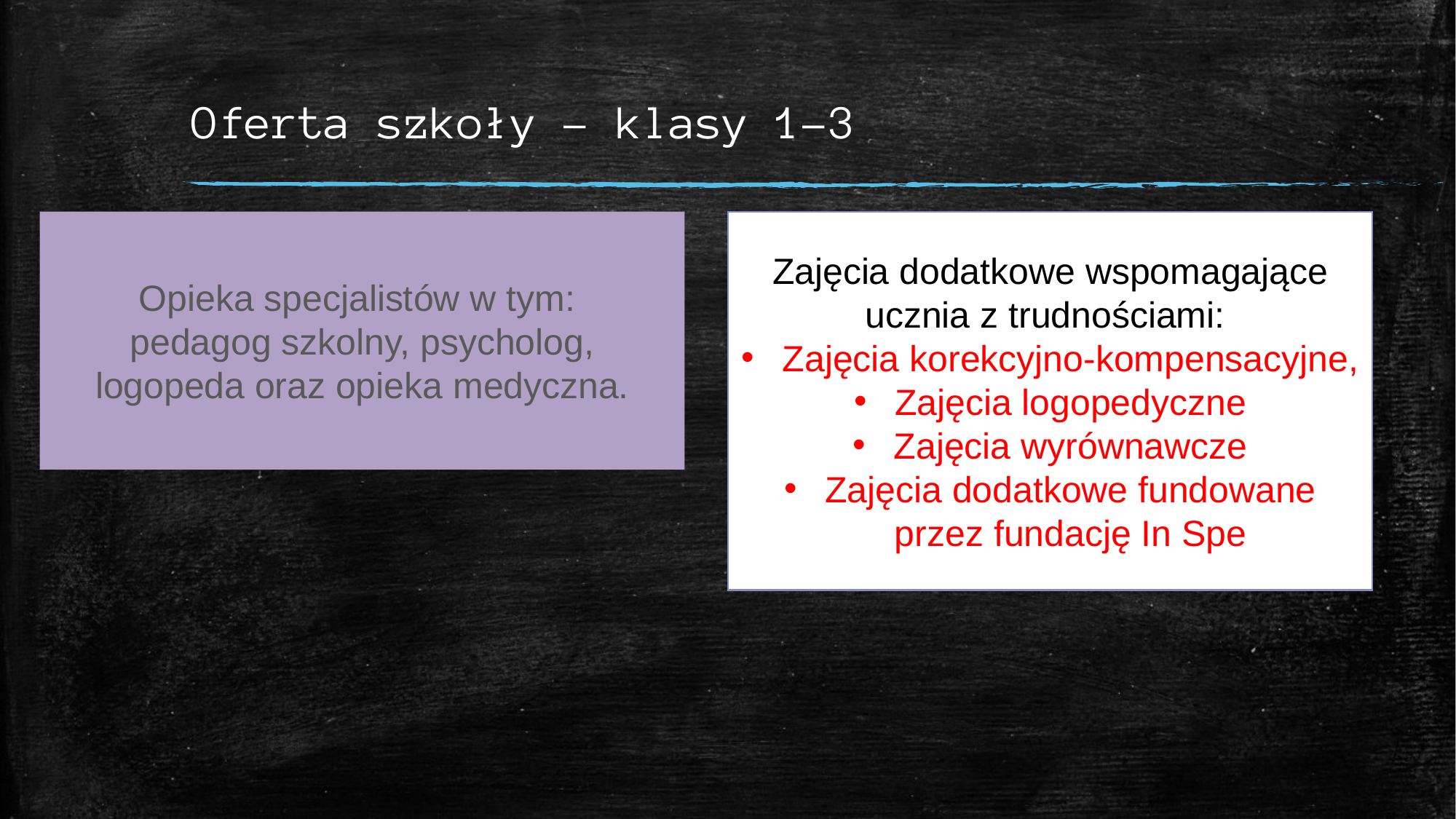

# Oferta szkoły – klasy 1-3
Opieka specjalistów w tym:
pedagog szkolny, psycholog, logopeda oraz opieka medyczna.
Zajęcia dodatkowe wspomagające ucznia z trudnościami:
Zajęcia korekcyjno-kompensacyjne,
Zajęcia logopedyczne
Zajęcia wyrównawcze
Zajęcia dodatkowe fundowane przez fundację In Spe